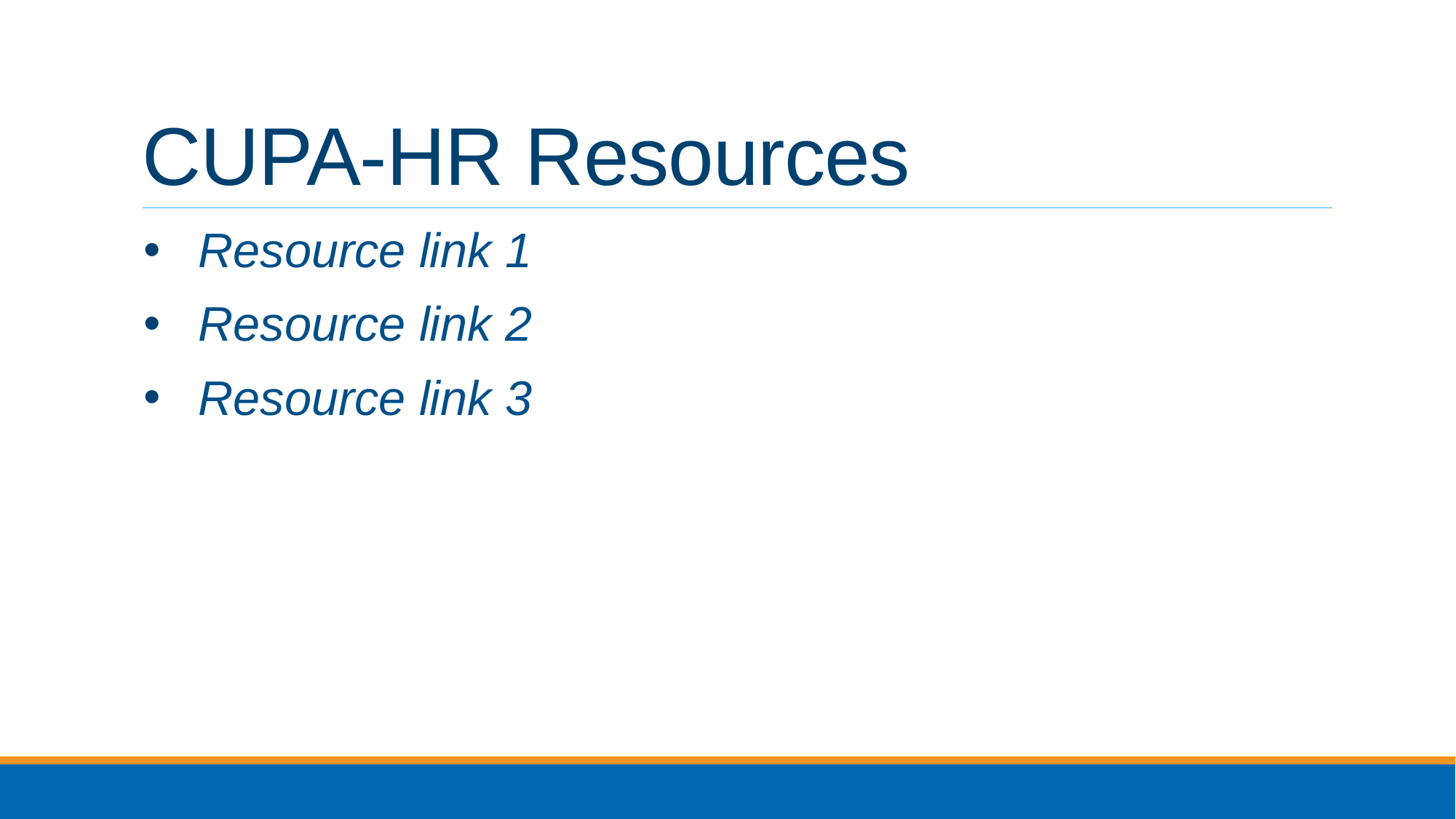

# CUPA-HR Resources
Resource link 1
Resource link 2
Resource link 3